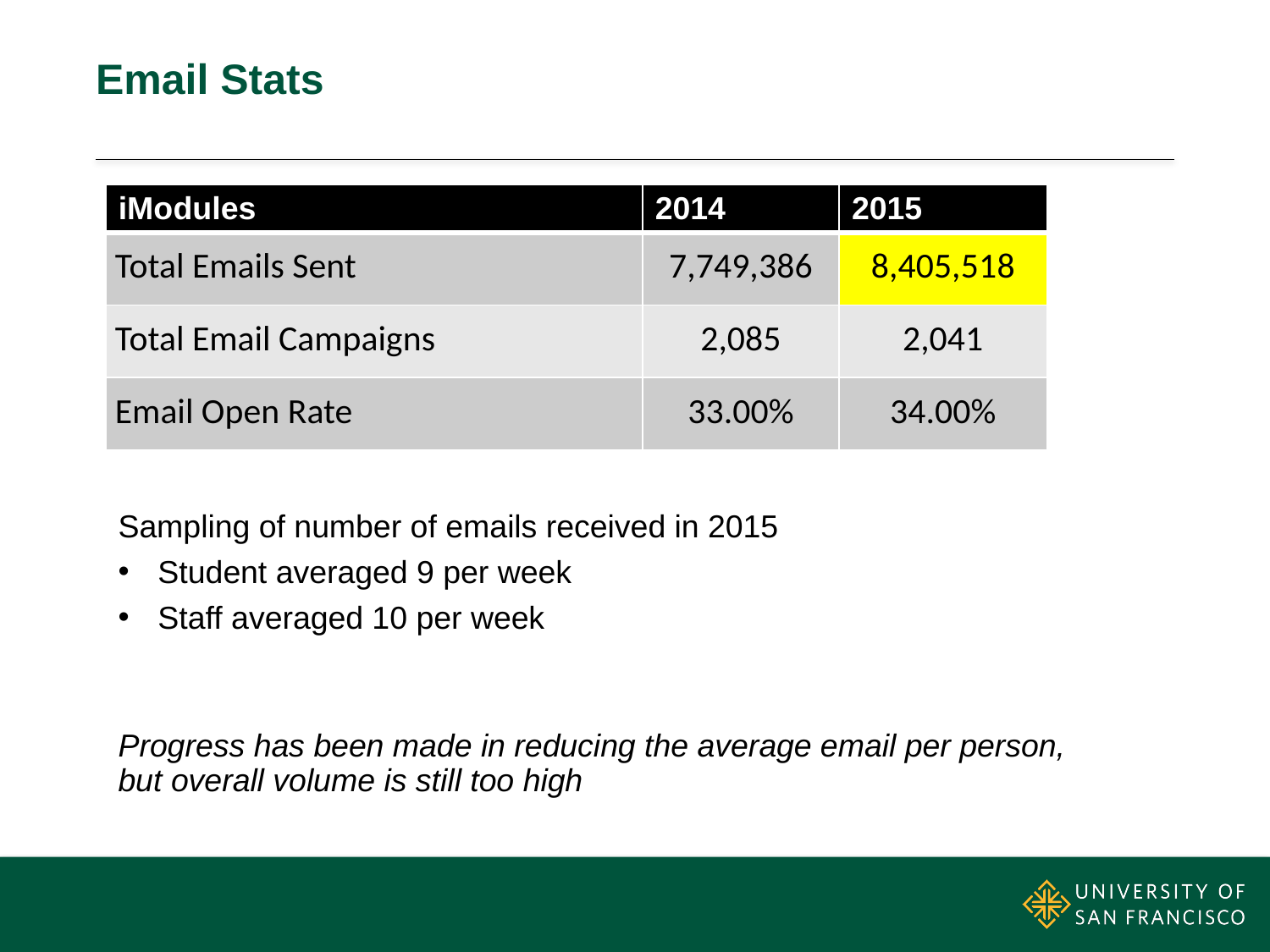

# Email Stats
| iModules | 2014 | 2015 |
| --- | --- | --- |
| Total Emails Sent | 7,749,386 | 8,405,518 |
| Total Email Campaigns | 2,085 | 2,041 |
| Email Open Rate | 33.00% | 34.00% |

Sampling of number of emails received in 2015
Student averaged 9 per week
Staff averaged 10 per week

Progress has been made in reducing the average email per person, but overall volume is still too high